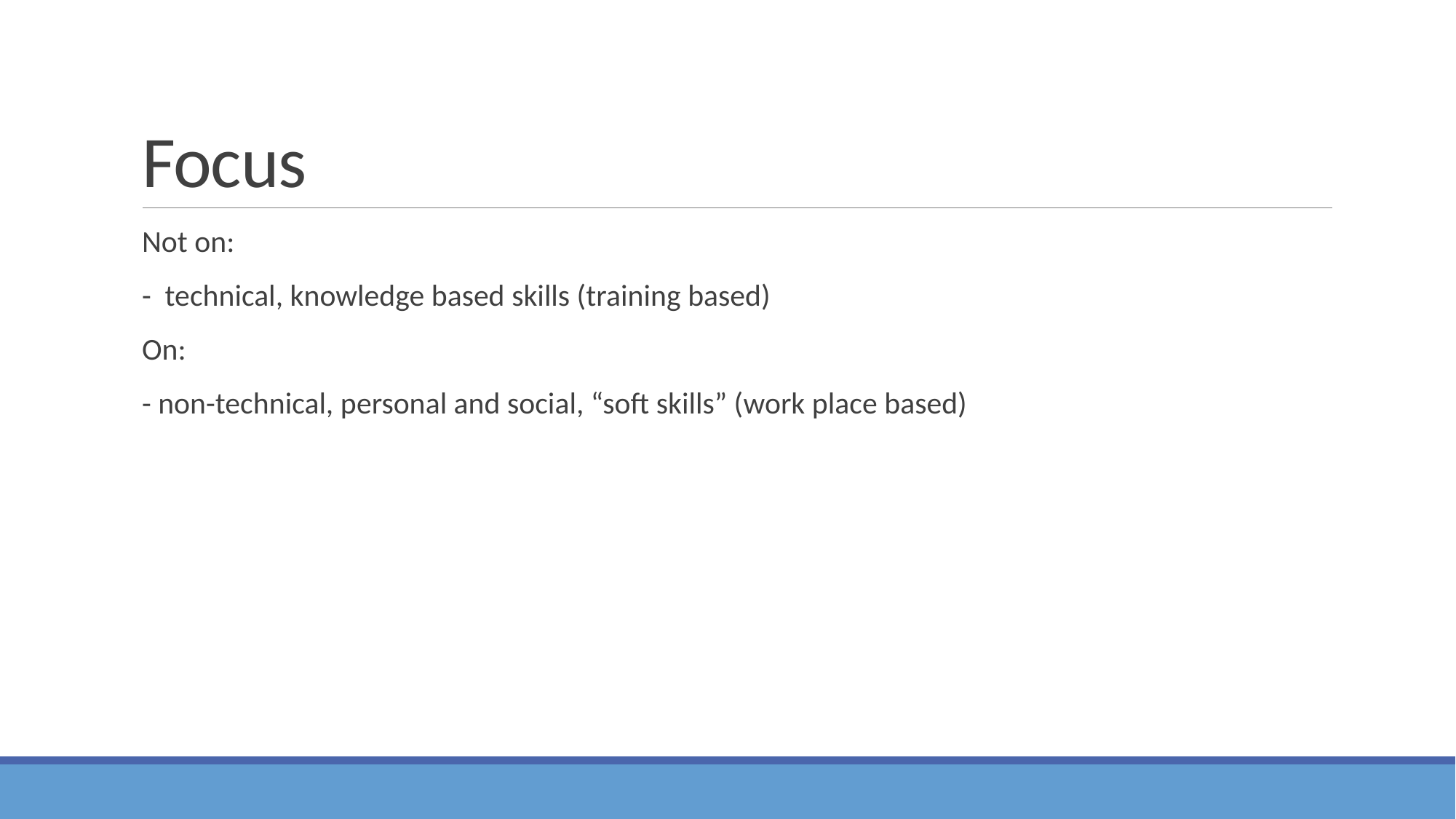

# Focus
Not on:
-  technical, knowledge based skills (training based)
On:
- non-technical, personal and social, “soft skills” (work place based)